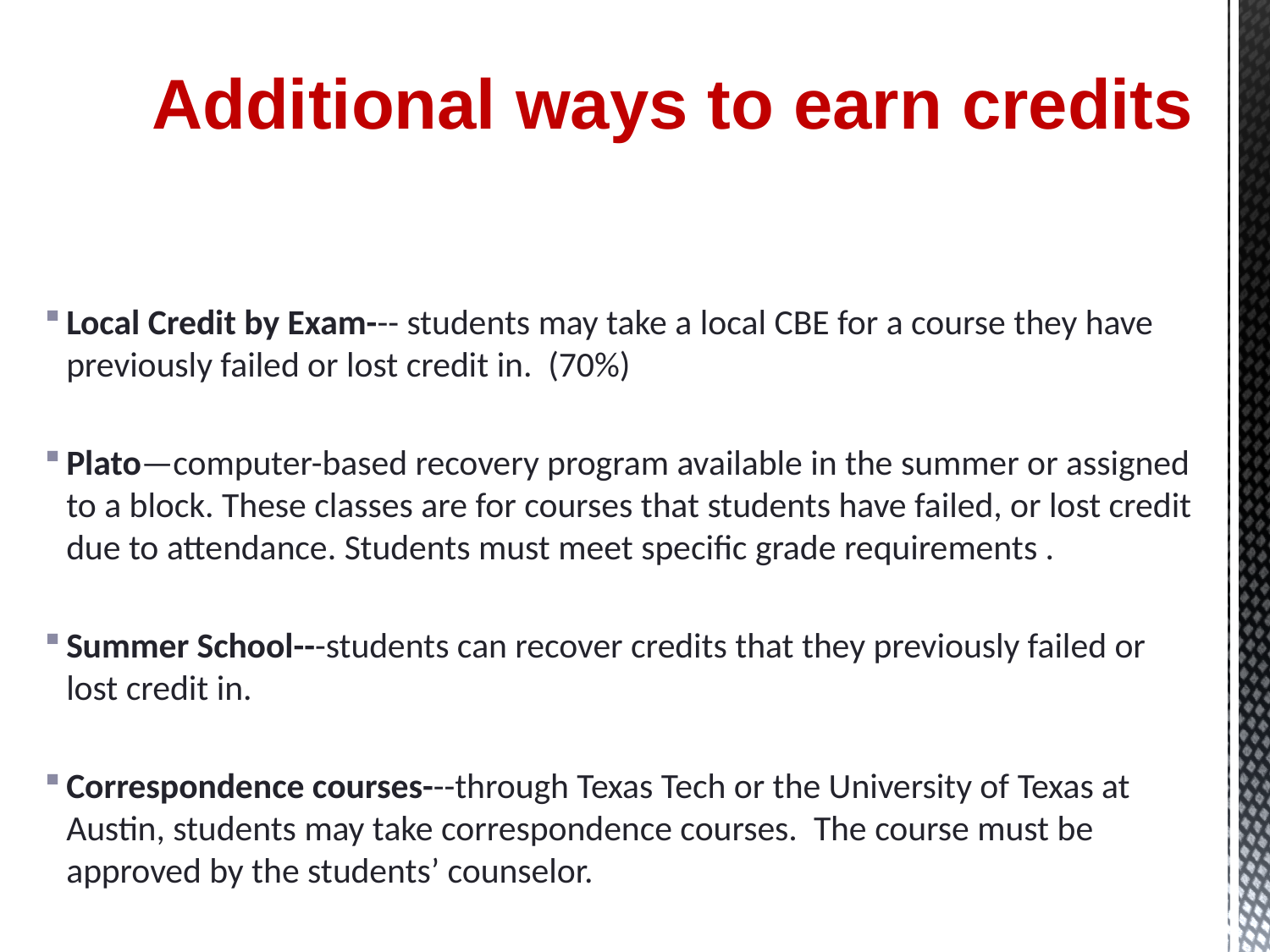

# Additional ways to earn credits

Local Credit by Exam--- students may take a local CBE for a course they have previously failed or lost credit in.  (70%)

Plato—computer-based recovery program available in the summer or assigned to a block. These classes are for courses that students have failed, or lost credit due to attendance. Students must meet specific grade requirements .

Summer School---students can recover credits that they previously failed or lost credit in.

Correspondence courses---through Texas Tech or the University of Texas at Austin, students may take correspondence courses.  The course must be approved by the students’ counselor.